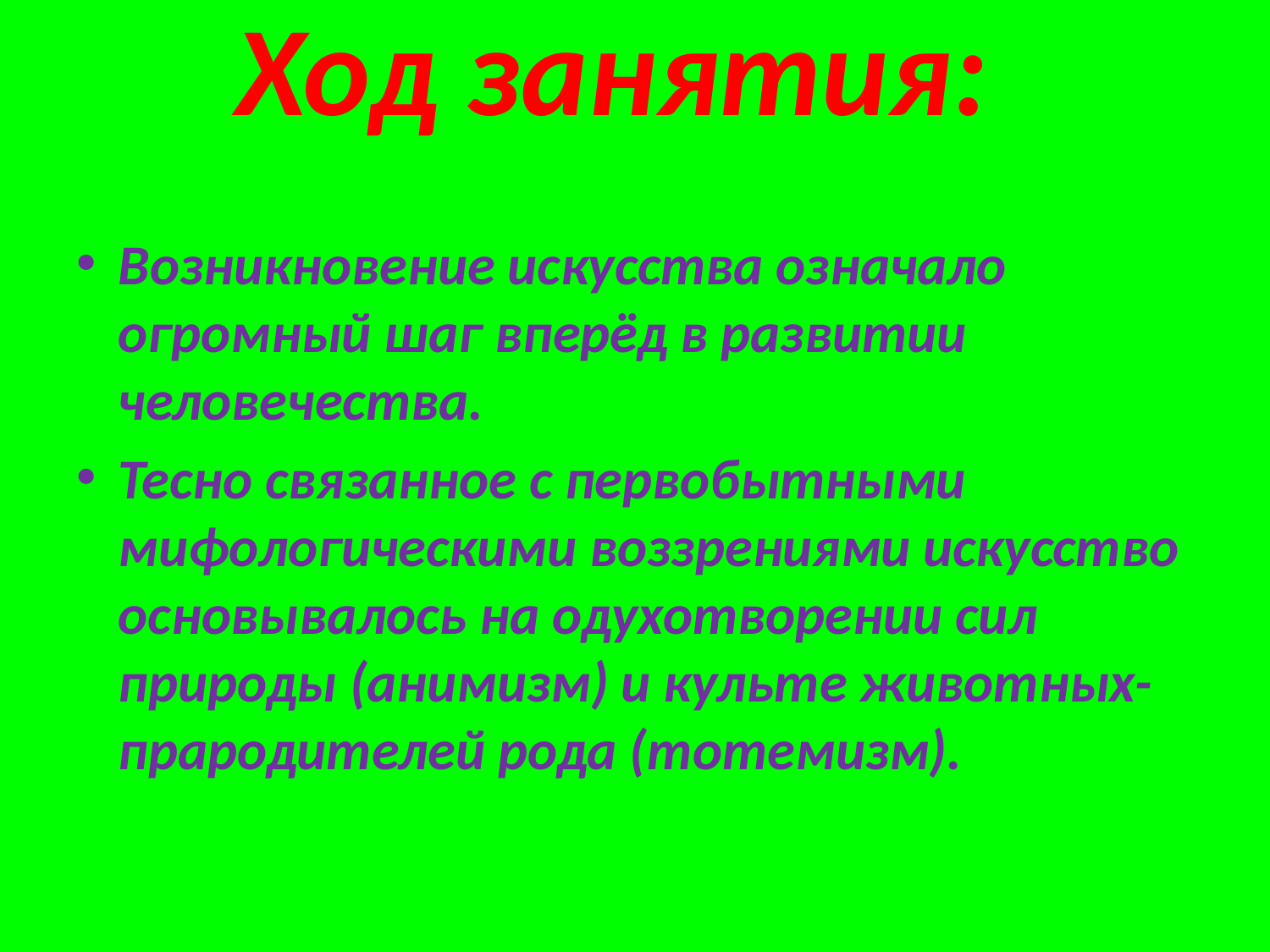

# Ход занятия:
Возникновение искусства означало огромный шаг вперёд в развитии человечества.
Тесно связанное с первобытными мифологическими воззрениями искусство основывалось на одухотворении сил природы (анимизм) и культе животных- прародителей рода (тотемизм).